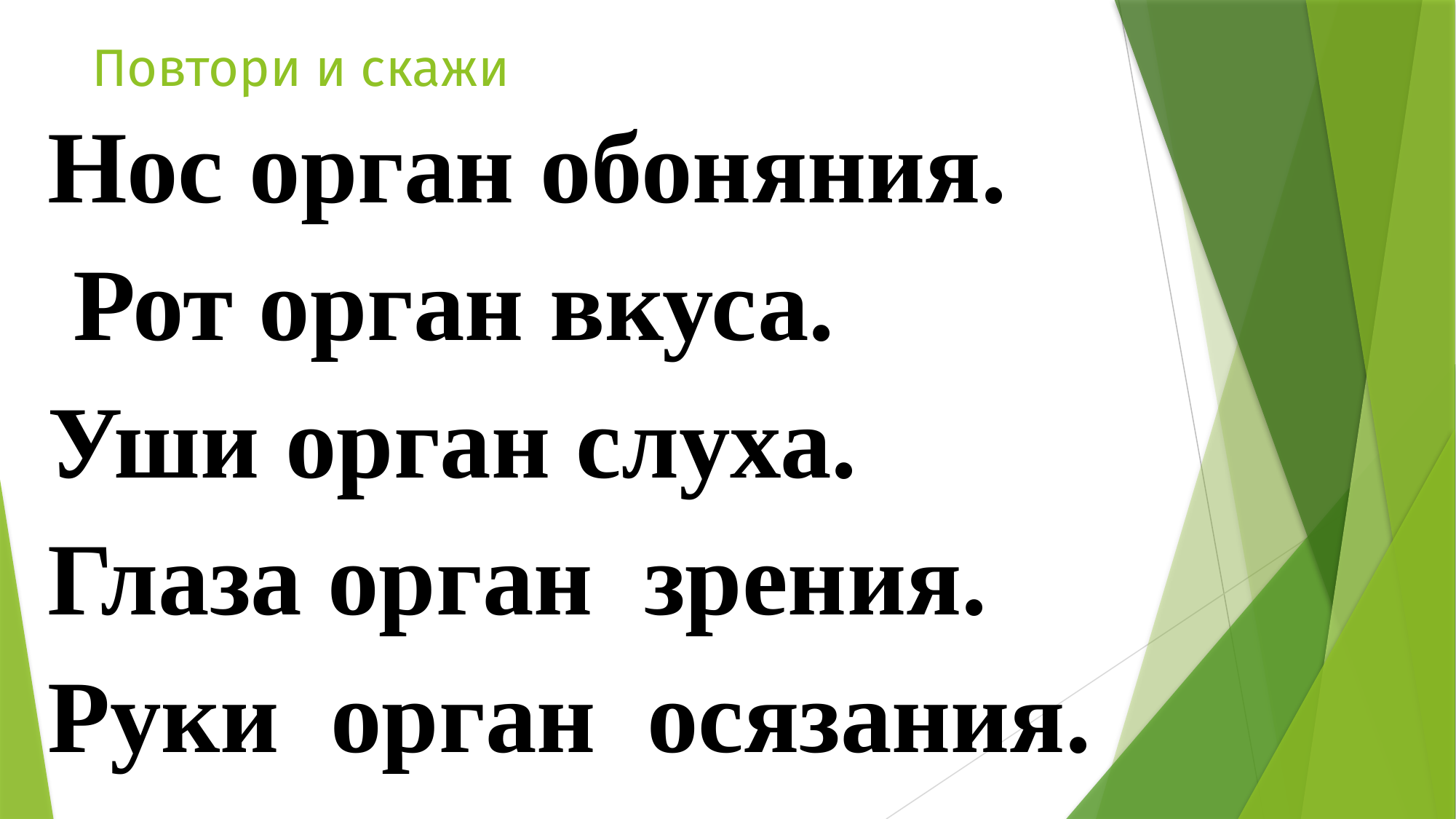

# Повтори и скажи
Нос орган обоняния.
 Рот орган вкуса.
Уши орган слуха.
Глаза орган  зрения.
Руки  орган  осязания.